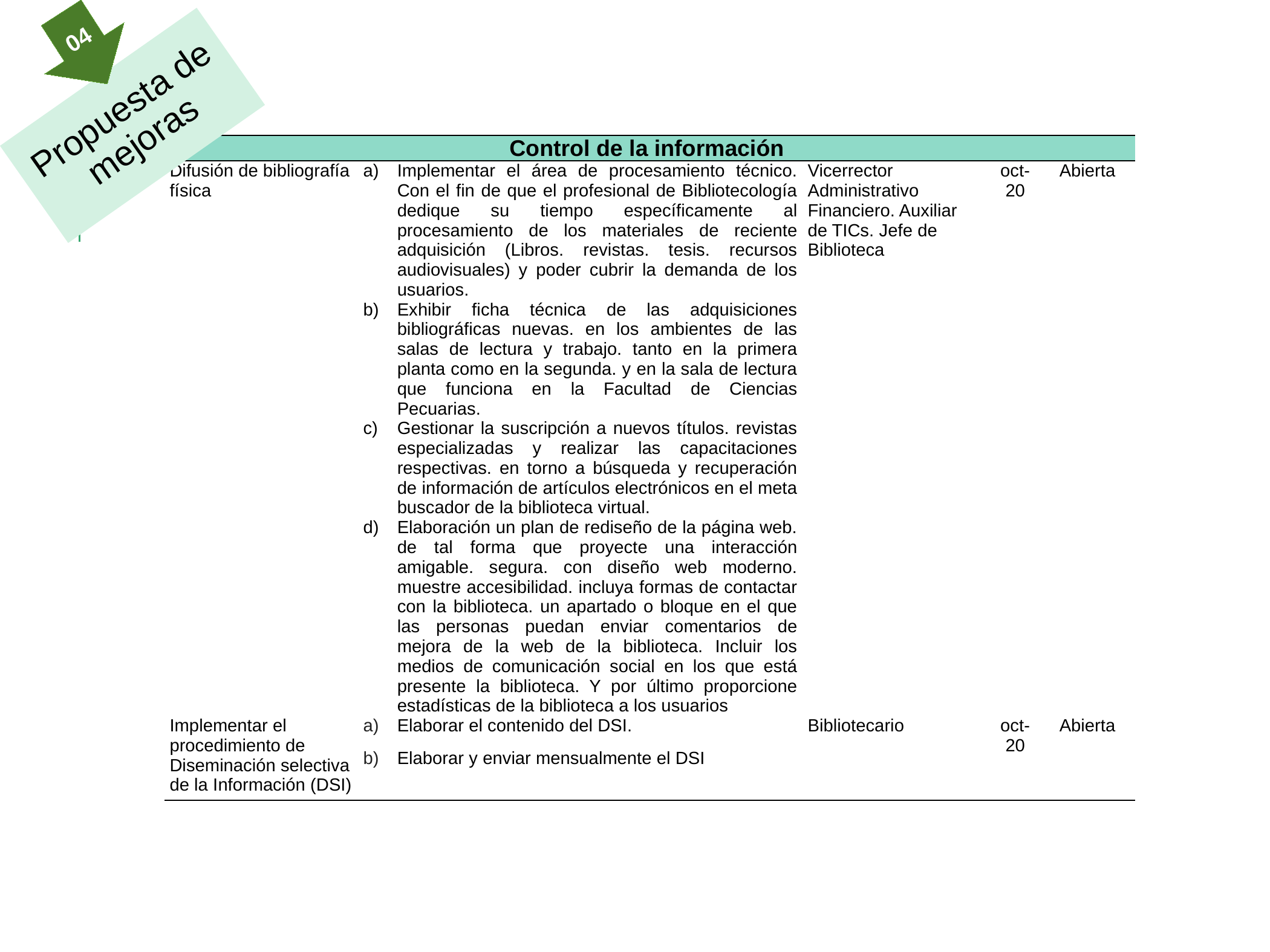

04
Propuesta de mejoras
| Control de la información |  |  |  |  |
| --- | --- | --- | --- | --- |
| Difusión de bibliografía física | Implementar el área de procesamiento técnico. Con el fin de que el profesional de Bibliotecología dedique su tiempo específicamente al procesamiento de los materiales de reciente adquisición (Libros. revistas. tesis. recursos audiovisuales) y poder cubrir la demanda de los usuarios. Exhibir ficha técnica de las adquisiciones bibliográficas nuevas. en los ambientes de las salas de lectura y trabajo. tanto en la primera planta como en la segunda. y en la sala de lectura que funciona en la Facultad de Ciencias Pecuarias. Gestionar la suscripción a nuevos títulos. revistas especializadas y realizar las capacitaciones respectivas. en torno a búsqueda y recuperación de información de artículos electrónicos en el meta buscador de la biblioteca virtual. Elaboración un plan de rediseño de la página web. de tal forma que proyecte una interacción amigable. segura. con diseño web moderno. muestre accesibilidad. incluya formas de contactar con la biblioteca. un apartado o bloque en el que las personas puedan enviar comentarios de mejora de la web de la biblioteca. Incluir los medios de comunicación social en los que está presente la biblioteca. Y por último proporcione estadísticas de la biblioteca a los usuarios | Vicerrector Administrativo Financiero. Auxiliar de TICs. Jefe de Biblioteca | oct-20 | Abierta |
| Implementar el procedimiento de Diseminación selectiva de la Información (DSI) | Elaborar el contenido del DSI. Elaborar y enviar mensualmente el DSI | Bibliotecario | oct-20 | Abierta |